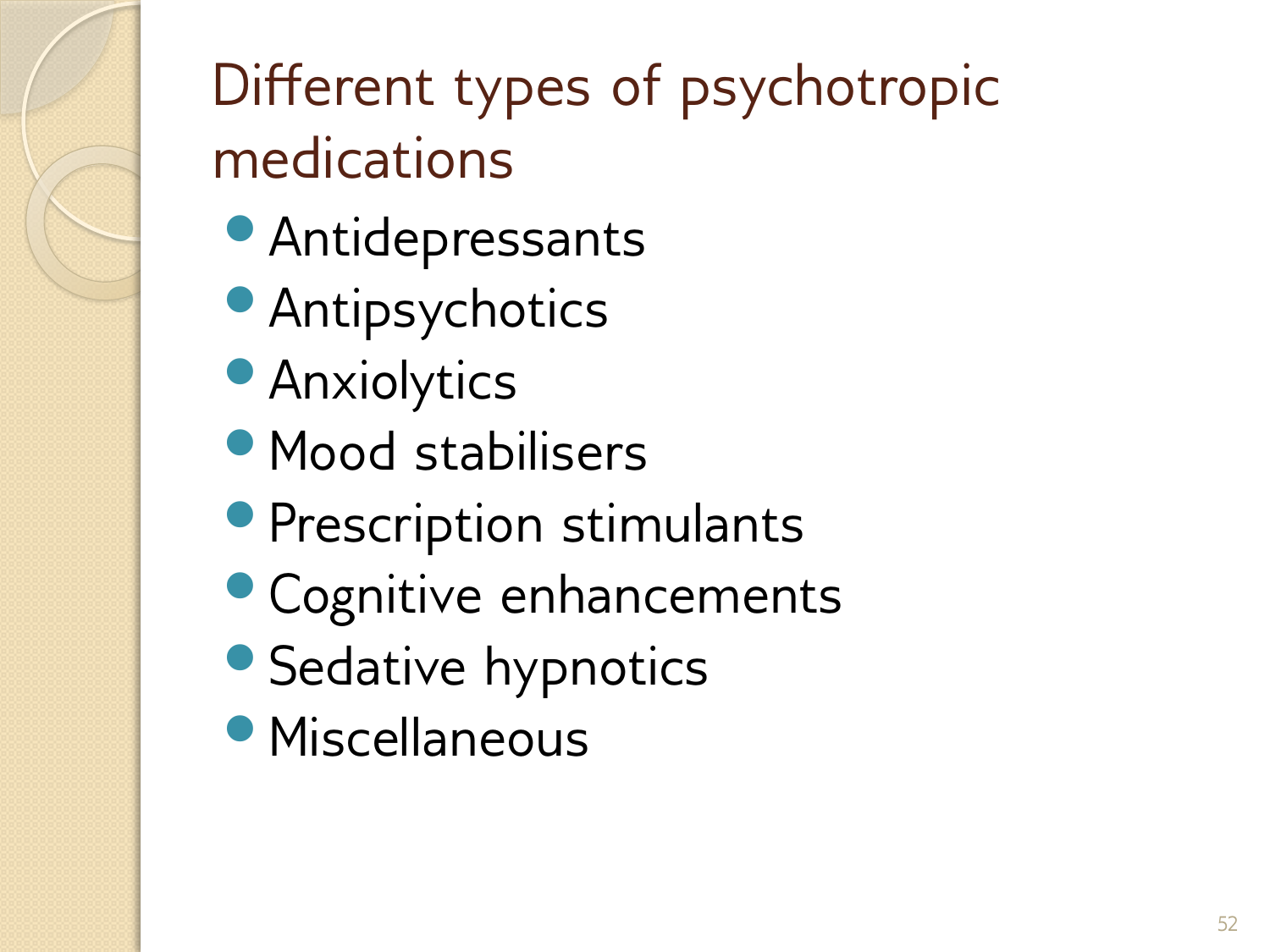

# Different types of psychotropic medications
Antidepressants
Antipsychotics
Anxiolytics
Mood stabilisers
Prescription stimulants
Cognitive enhancements
Sedative hypnotics
Miscellaneous
52